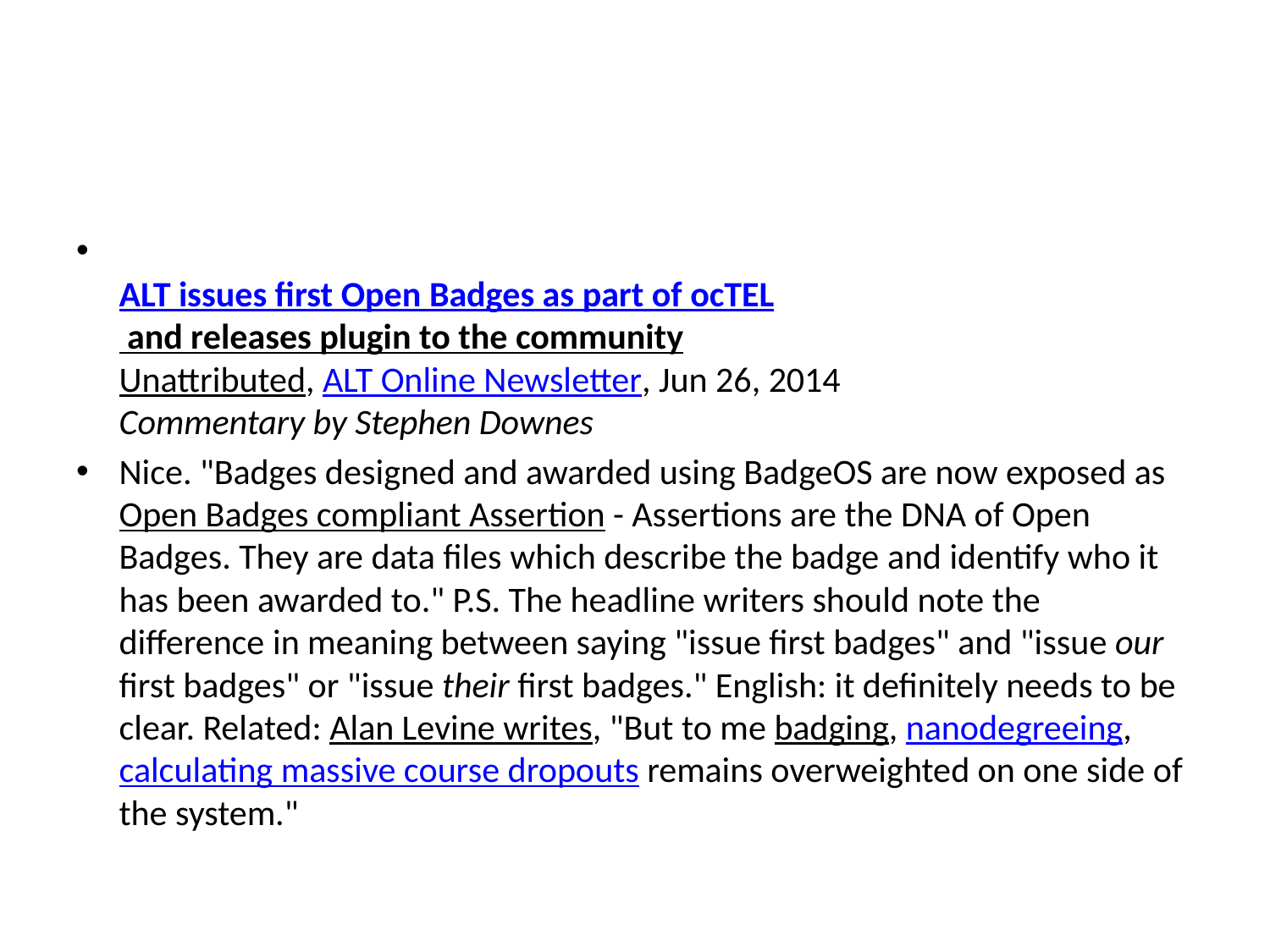

#
ALT issues first Open Badges as part of ocTEL and releases plugin to the community
Unattributed, ALT Online Newsletter, Jun 26, 2014
Commentary by Stephen Downes
Nice. "Badges designed and awarded using BadgeOS are now exposed as Open Badges compliant Assertion - Assertions are the DNA of Open Badges. They are data files which describe the badge and identify who it has been awarded to." P.S. The headline writers should note the difference in meaning between saying "issue first badges" and "issue our first badges" or "issue their first badges." English: it definitely needs to be clear. Related: Alan Levine writes, "But to me badging, nanodegreeing, calculating massive course dropouts remains overweighted on one side of the system."